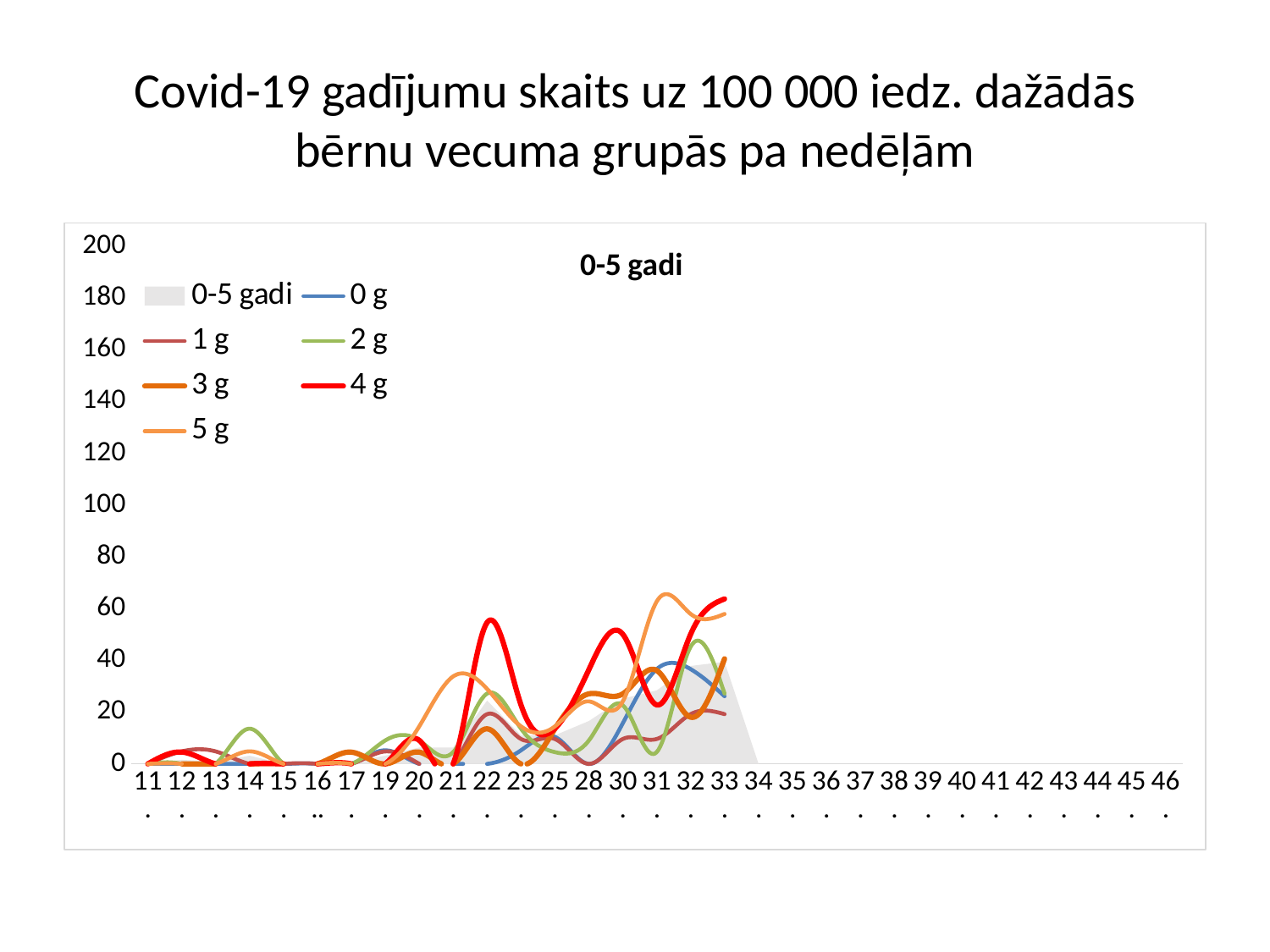

# Covid-19 gadījumu skaits uz 100 000 iedz. dažādās bērnu vecuma grupās pa nedēļām

[unsupported chart]